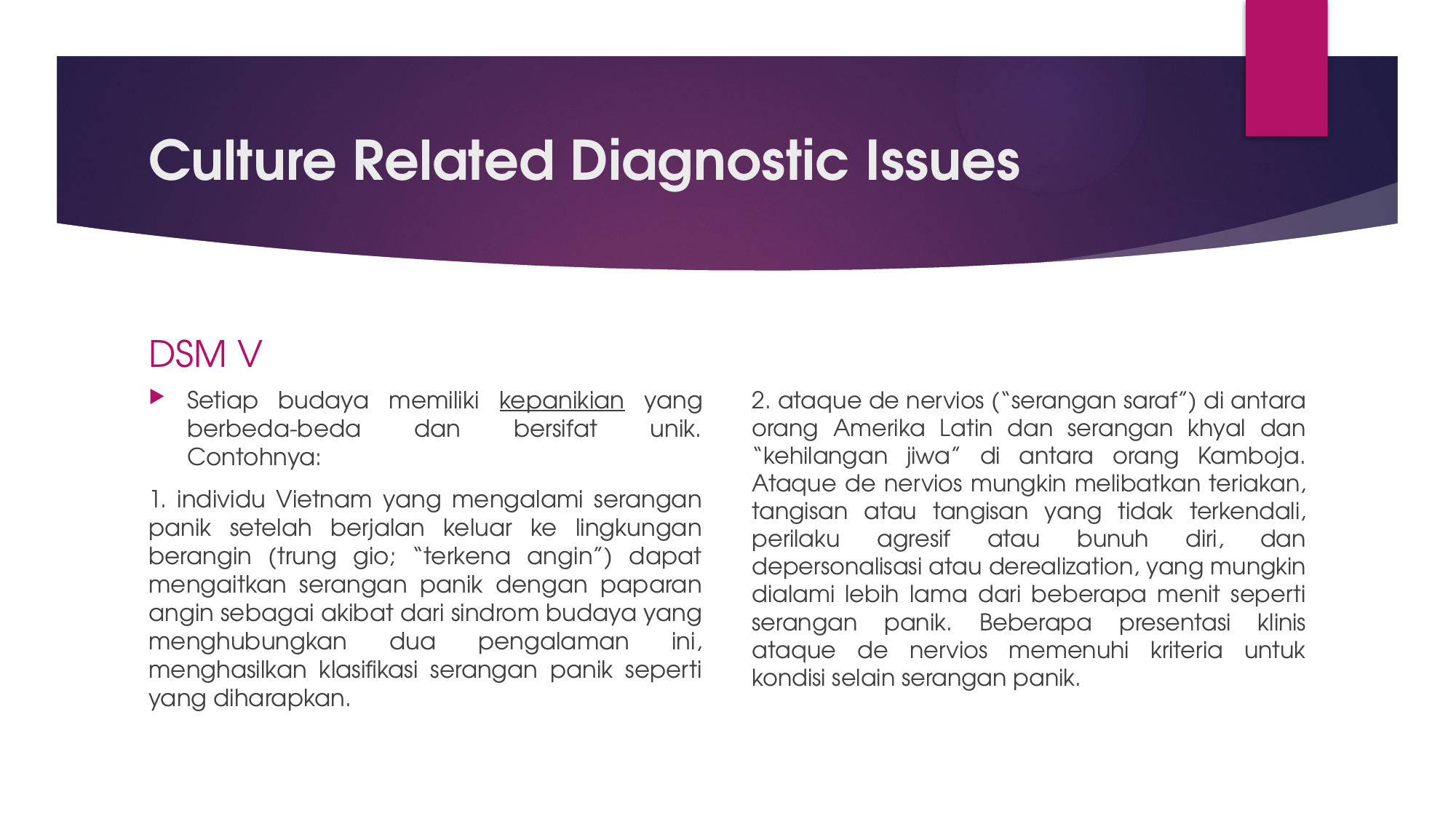

# Culture Related Diagnostic Issues
DSM V
Setiap budaya memiliki kepanikian yang berbeda-beda dan bersifat unik. Contohnya:
1. individu Vietnam yang mengalami serangan panik setelah berjalan keluar ke lingkungan berangin (trung gio; “terkena angin”) dapat mengaitkan serangan panik dengan paparan angin sebagai akibat dari sindrom budaya yang menghubungkan dua pengalaman ini, menghasilkan klasifikasi serangan panik seperti yang diharapkan.

2. ataque de nervios (“serangan saraf”) di antara orang Amerika Latin dan serangan khyal dan “kehilangan jiwa” di antara orang Kamboja. Ataque de nervios mungkin melibatkan teriakan, tangisan atau tangisan yang tidak terkendali, perilaku agresif atau bunuh diri, dan depersonalisasi atau derealization, yang mungkin dialami lebih lama dari beberapa menit seperti serangan panik. Beberapa presentasi klinis ataque de nervios memenuhi kriteria untuk kondisi selain serangan panik.